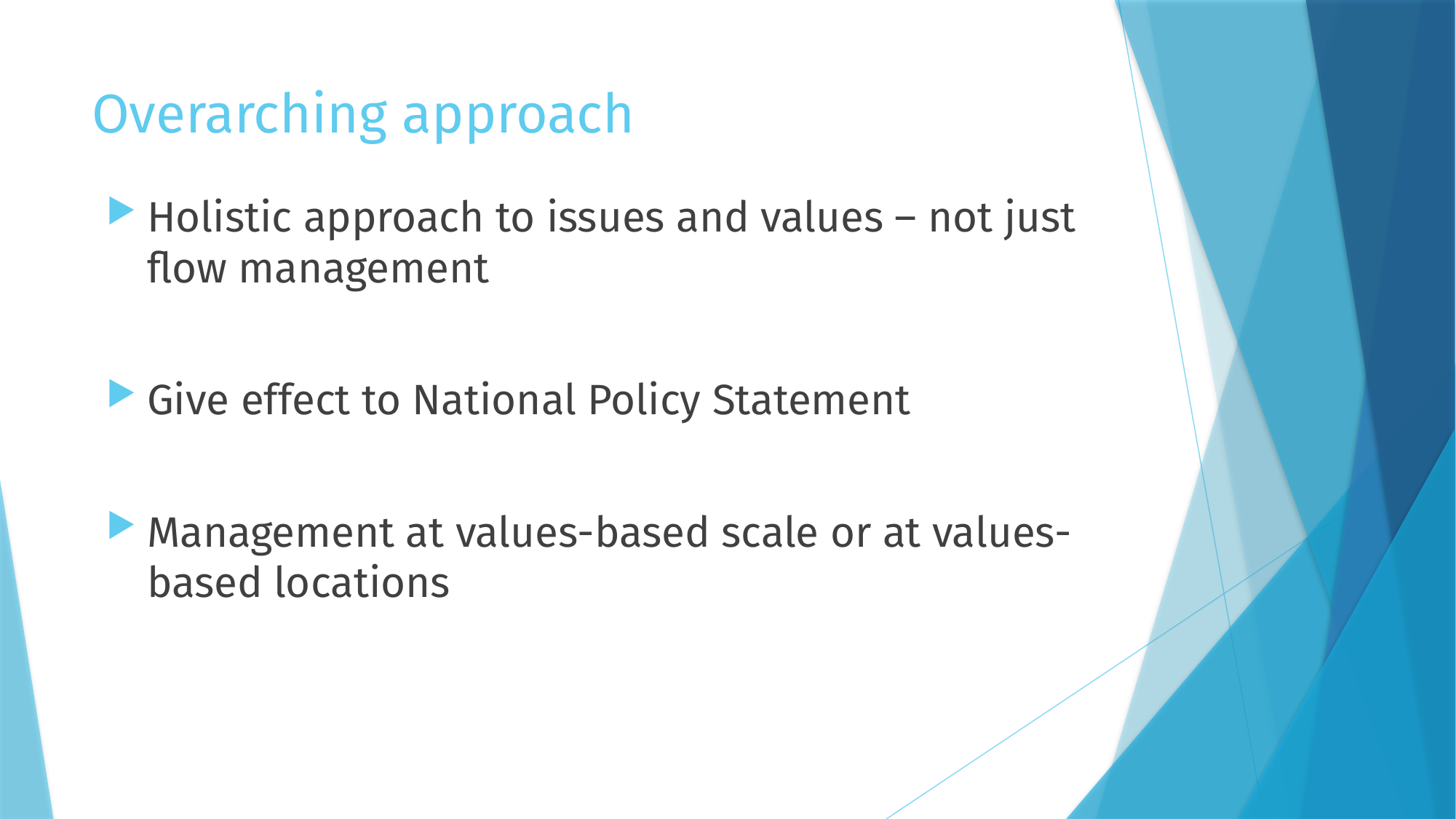

# Overarching approach
Holistic approach to issues and values – not just flow management

Give effect to National Policy Statement

Management at values-based scale or at values-based locations